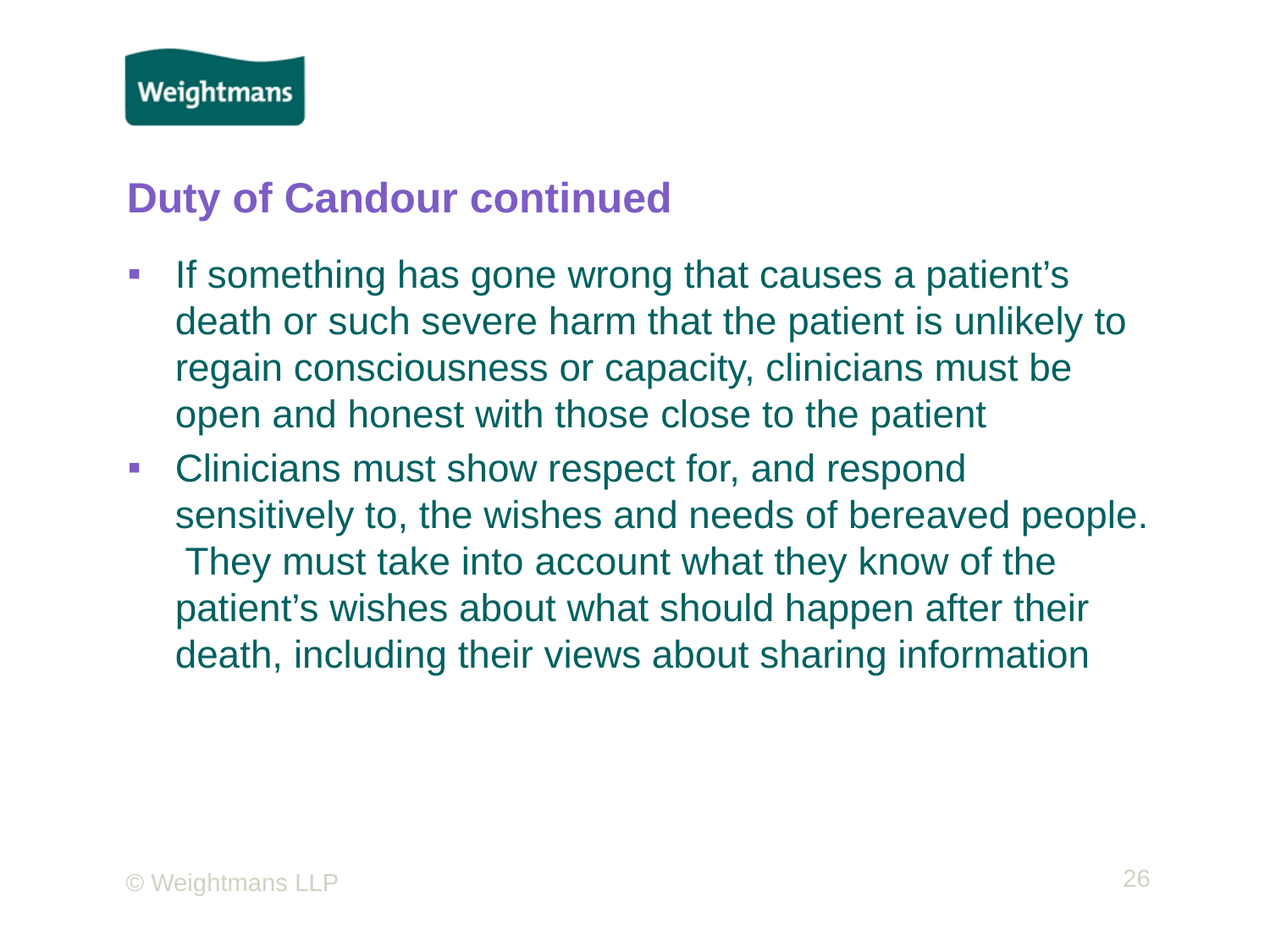

# Duty of Candour continued
If something has gone wrong that causes a patient’s death or such severe harm that the patient is unlikely to regain consciousness or capacity, clinicians must be open and honest with those close to the patient
Clinicians must show respect for, and respond sensitively to, the wishes and needs of bereaved people.  They must take into account what they know of the patient’s wishes about what should happen after their death, including their views about sharing information